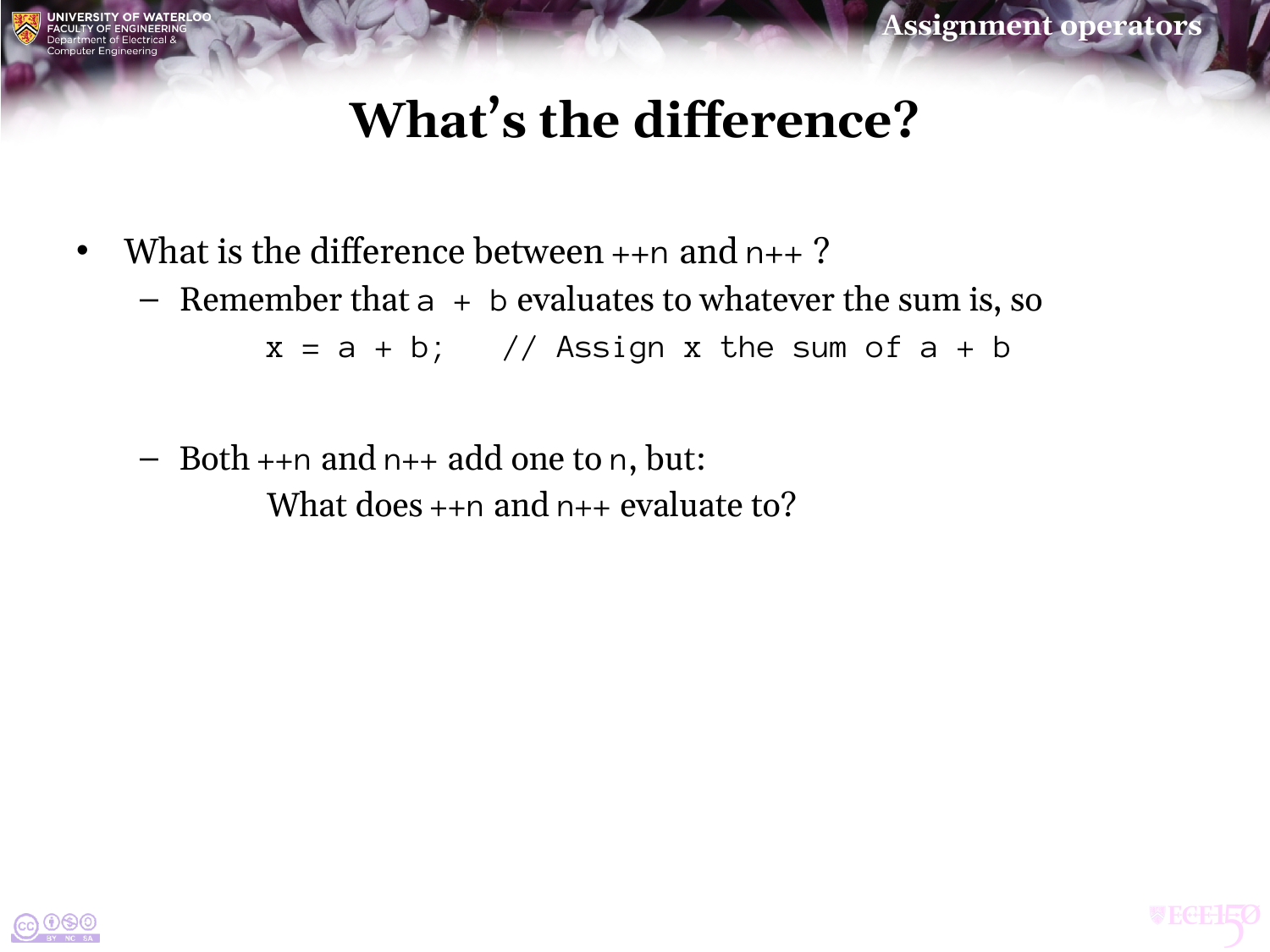

# What’s the difference?
What is the difference between ++n and n++ ?
Remember that a + b evaluates to whatever the sum is, so
	x = a + b;   // Assign x the sum of a + b

Both ++n and n++ add one to n, but:
	What does ++n and n++ evaluate to?